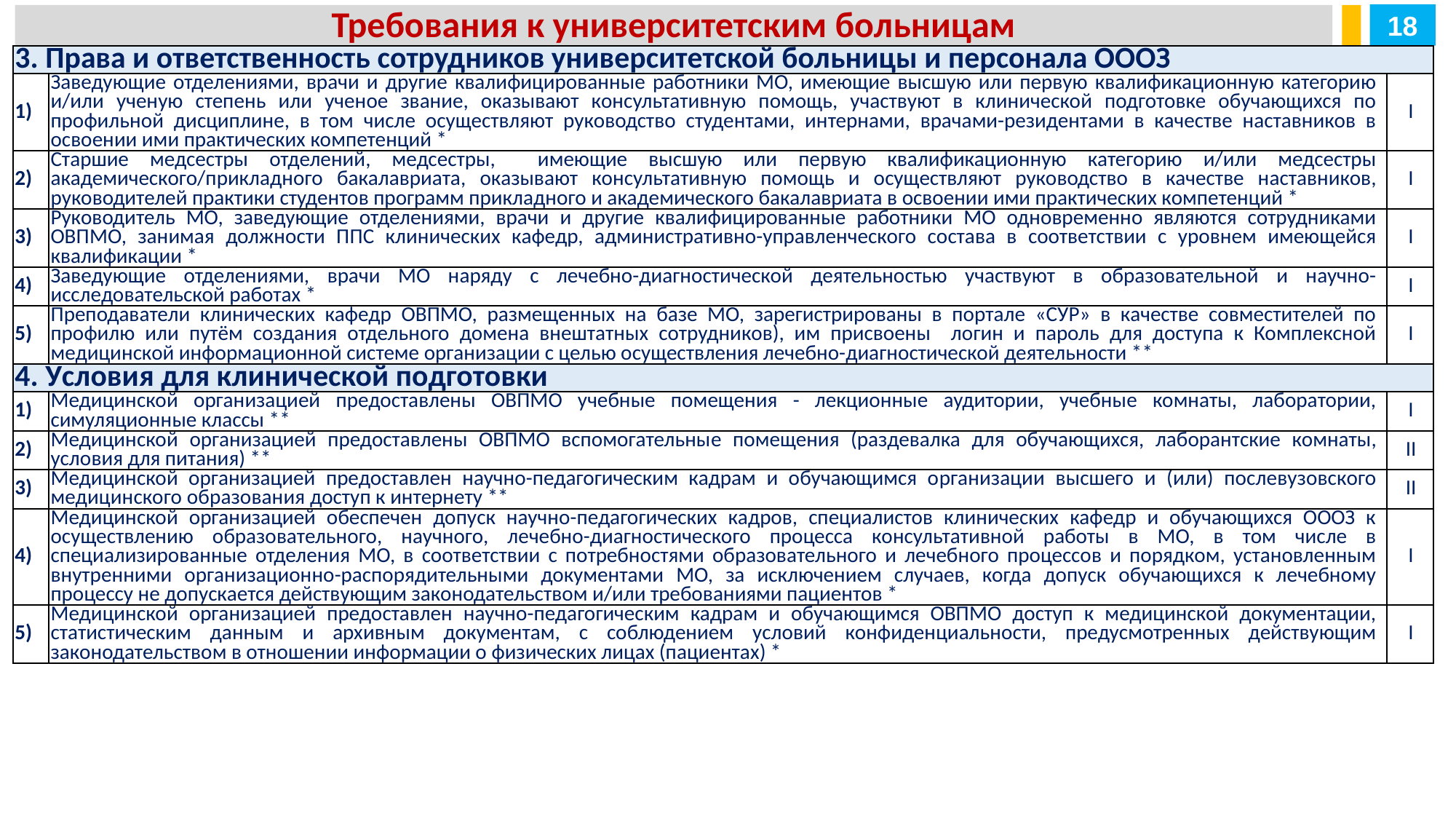

18
Требования к университетским больницам

| 3. Права и ответственность сотрудников университетской больницы и персонала ОООЗ |  |  |
| --- | --- | --- |
| 1) | Заведующие отделениями, врачи и другие квалифицированные работники МО, имеющие высшую или первую квалификационную категорию и/или ученую степень или ученое звание, оказывают консультативную помощь, участвуют в клинической подготовке обучающихся по профильной дисциплине, в том числе осуществляют руководство студентами, интернами, врачами-резидентами в качестве наставников в освоении ими практических компетенций \* | I |
| 2) | Старшие медсестры отделений, медсестры, имеющие высшую или первую квалификационную категорию и/или медсестры академического/прикладного бакалавриата, оказывают консультативную помощь и осуществляют руководство в качестве наставников, руководителей практики студентов программ прикладного и академического бакалавриата в освоении ими практических компетенций \* | I |
| 3) | Руководитель МО, заведующие отделениями, врачи и другие квалифицированные работники МО одновременно являются сотрудниками ОВПМО, занимая должности ППС клинических кафедр, административно-управленческого состава в соответствии с уровнем имеющейся квалификации \* | I |
| 4) | Заведующие отделениями, врачи МО наряду с лечебно-диагностической деятельностью участвуют в образовательной и научно-исследовательской работах \* | I |
| 5) | Преподаватели клинических кафедр ОВПМО, размещенных на базе МО, зарегистрированы в портале «СУР» в качестве совместителей по профилю или путём создания отдельного домена внештатных сотрудников), им присвоены логин и пароль для доступа к Комплексной медицинской информационной системе организации с целью осуществления лечебно-диагностической деятельности \*\* | I |
| 4. Условия для клинической подготовки |  |  |
| 1) | Медицинской организацией предоставлены ОВПМО учебные помещения - лекционные аудитории, учебные комнаты, лаборатории, симуляционные классы \*\* | I |
| 2) | Медицинской организацией предоставлены ОВПМО вспомогательные помещения (раздевалка для обучающихся, лаборантские комнаты, условия для питания) \*\* | II |
| 3) | Медицинской организацией предоставлен научно-педагогическим кадрам и обучающимся организации высшего и (или) послевузовского медицинского образования доступ к интернету \*\* | II |
| 4) | Медицинской организацией обеспечен допуск научно-педагогических кадров, специалистов клинических кафедр и обучающихся ОООЗ к осуществлению образовательного, научного, лечебно-диагностического процесса консультативной работы в МО, в том числе в специализированные отделения МО, в соответствии с потребностями образовательного и лечебного процессов и порядком, установленным внутренними организационно-распорядительными документами МО, за исключением случаев, когда допуск обучающихся к лечебному процессу не допускается действующим законодательством и/или требованиями пациентов \* | I |
| 5) | Медицинской организацией предоставлен научно-педагогическим кадрам и обучающимся ОВПМО доступ к медицинской документации, статистическим данным и архивным документам, с соблюдением условий конфиденциальности, предусмотренных действующим законодательством в отношении информации о физических лицах (пациентах) \* | I |